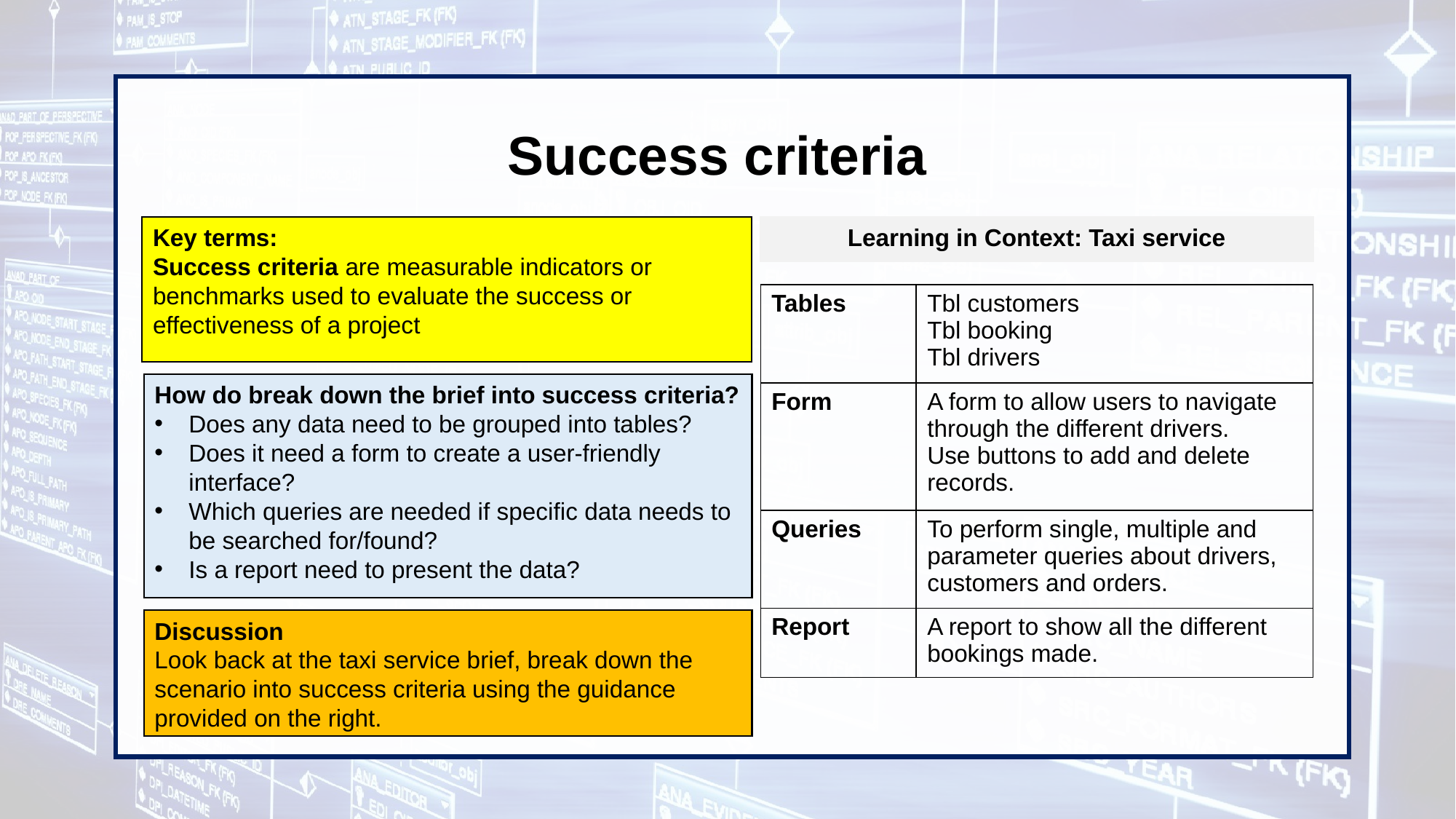

Success criteria
Key terms:
Success criteria are measurable indicators or benchmarks used to evaluate the success or effectiveness of a project
Learning in Context: Taxi service
| Tables | Tbl customers Tbl booking Tbl drivers |
| --- | --- |
| Form | A form to allow users to navigate through the different drivers. Use buttons to add and delete records. |
| Queries | To perform single, multiple and parameter queries about drivers, customers and orders. |
| Report | A report to show all the different bookings made. |
How do break down the brief into success criteria?
Does any data need to be grouped into tables?
Does it need a form to create a user-friendly interface?
Which queries are needed if specific data needs to be searched for/found?
Is a report need to present the data?

Discussion
Look back at the taxi service brief, break down the scenario into success criteria using the guidance provided on the right.